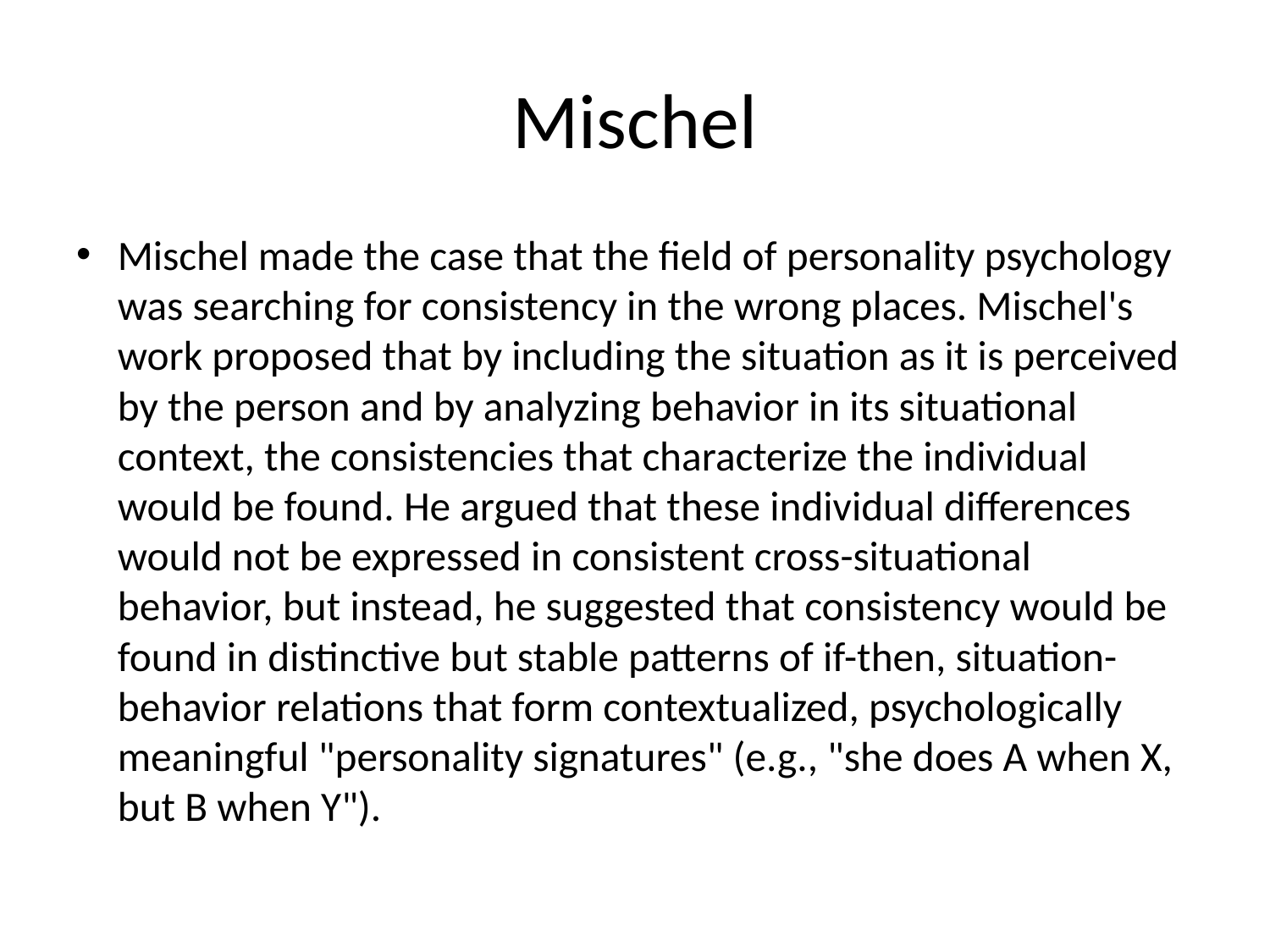

# Mischel
Mischel made the case that the field of personality psychology was searching for consistency in the wrong places. Mischel's work proposed that by including the situation as it is perceived by the person and by analyzing behavior in its situational context, the consistencies that characterize the individual would be found. He argued that these individual differences would not be expressed in consistent cross-situational behavior, but instead, he suggested that consistency would be found in distinctive but stable patterns of if-then, situation-behavior relations that form contextualized, psychologically meaningful "personality signatures" (e.g., "she does A when X, but B when Y").